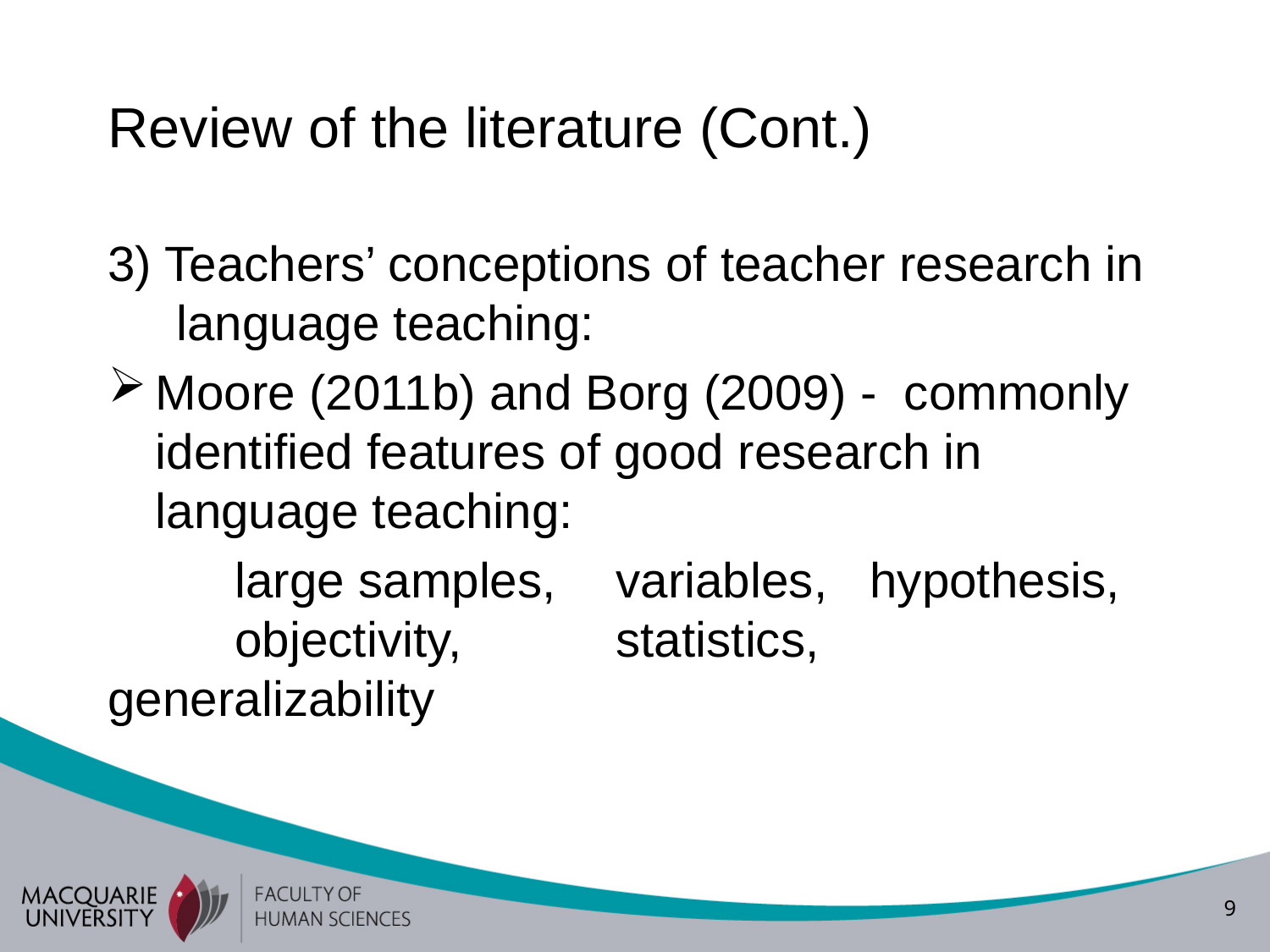

# Review of the literature (Cont.)
3) Teachers’ conceptions of teacher research in
     language teaching:
Moore (2011b) and Borg (2009) -  commonly identified features of good research in language teaching:
	large samples, 	variables, 	hypothesis, 	objectivity, 		statistics,   generalizability